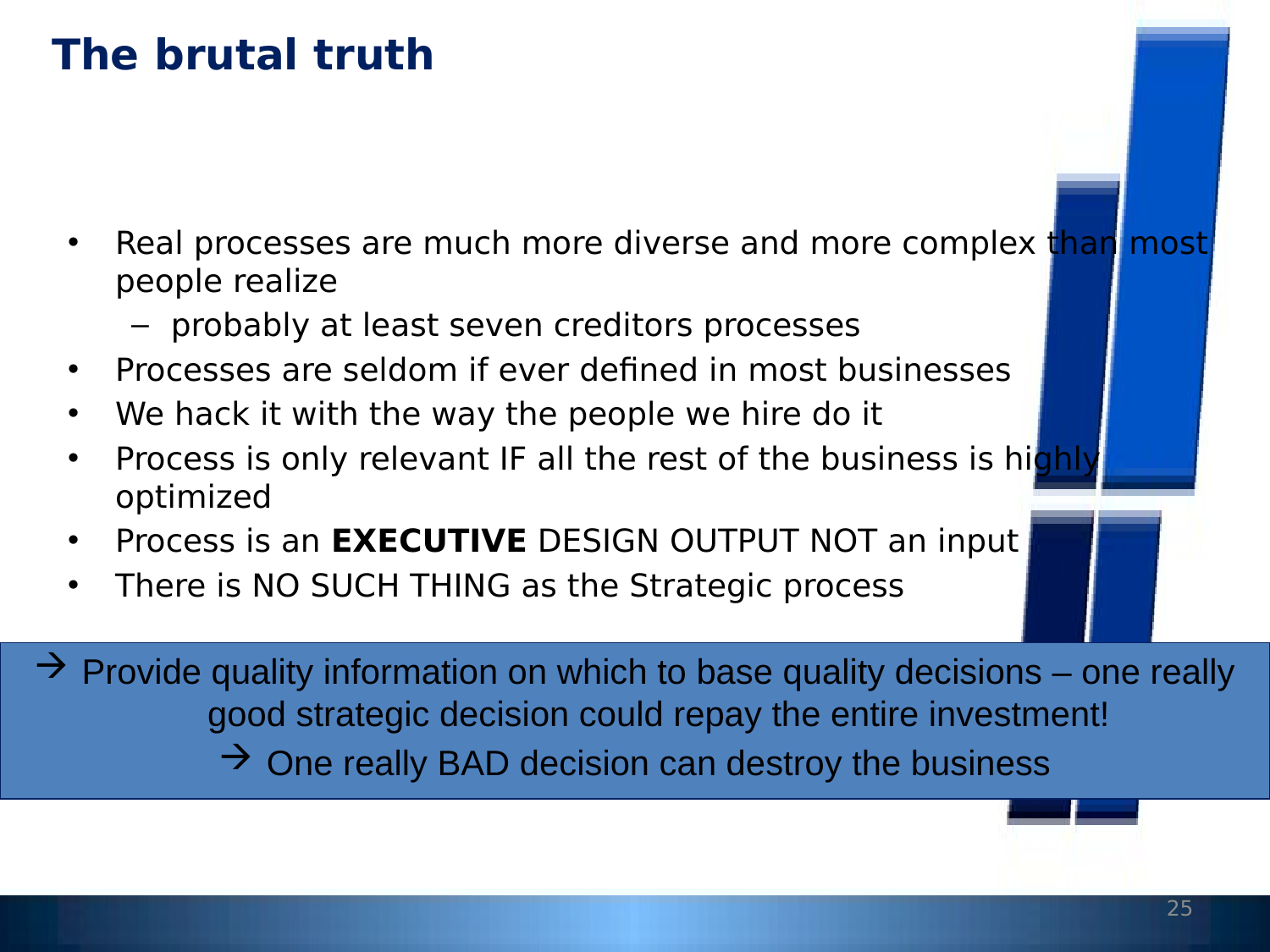

# The brutal truth
Real processes are much more diverse and more complex than most people realize
probably at least seven creditors processes
Processes are seldom if ever defined in most businesses
We hack it with the way the people we hire do it
Process is only relevant IF all the rest of the business is highly optimized
Process is an EXECUTIVE DESIGN OUTPUT NOT an input
There is NO SUCH THING as the Strategic process

Provide quality information on which to base quality decisions – one really good strategic decision could repay the entire investment!
One really BAD decision can destroy the business
25